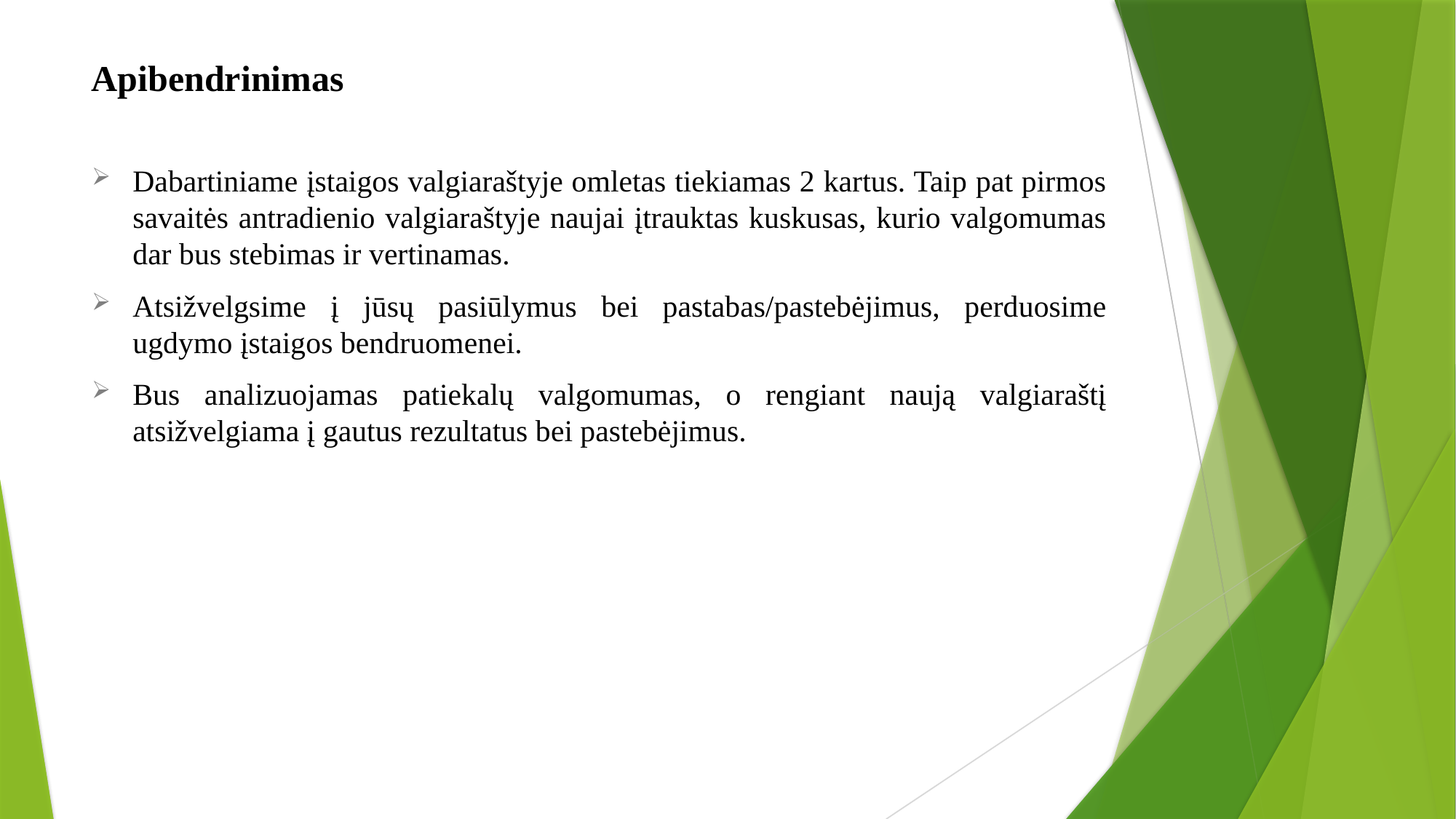

Apibendrinimas

Dabartiniame įstaigos valgiaraštyje omletas tiekiamas 2 kartus. Taip pat pirmos savaitės antradienio valgiaraštyje naujai įtrauktas kuskusas, kurio valgomumas dar bus stebimas ir vertinamas.
Atsižvelgsime į jūsų pasiūlymus bei pastabas/pastebėjimus, perduosime ugdymo įstaigos bendruomenei.
Bus analizuojamas patiekalų valgomumas, o rengiant naują valgiaraštį atsižvelgiama į gautus rezultatus bei pastebėjimus.